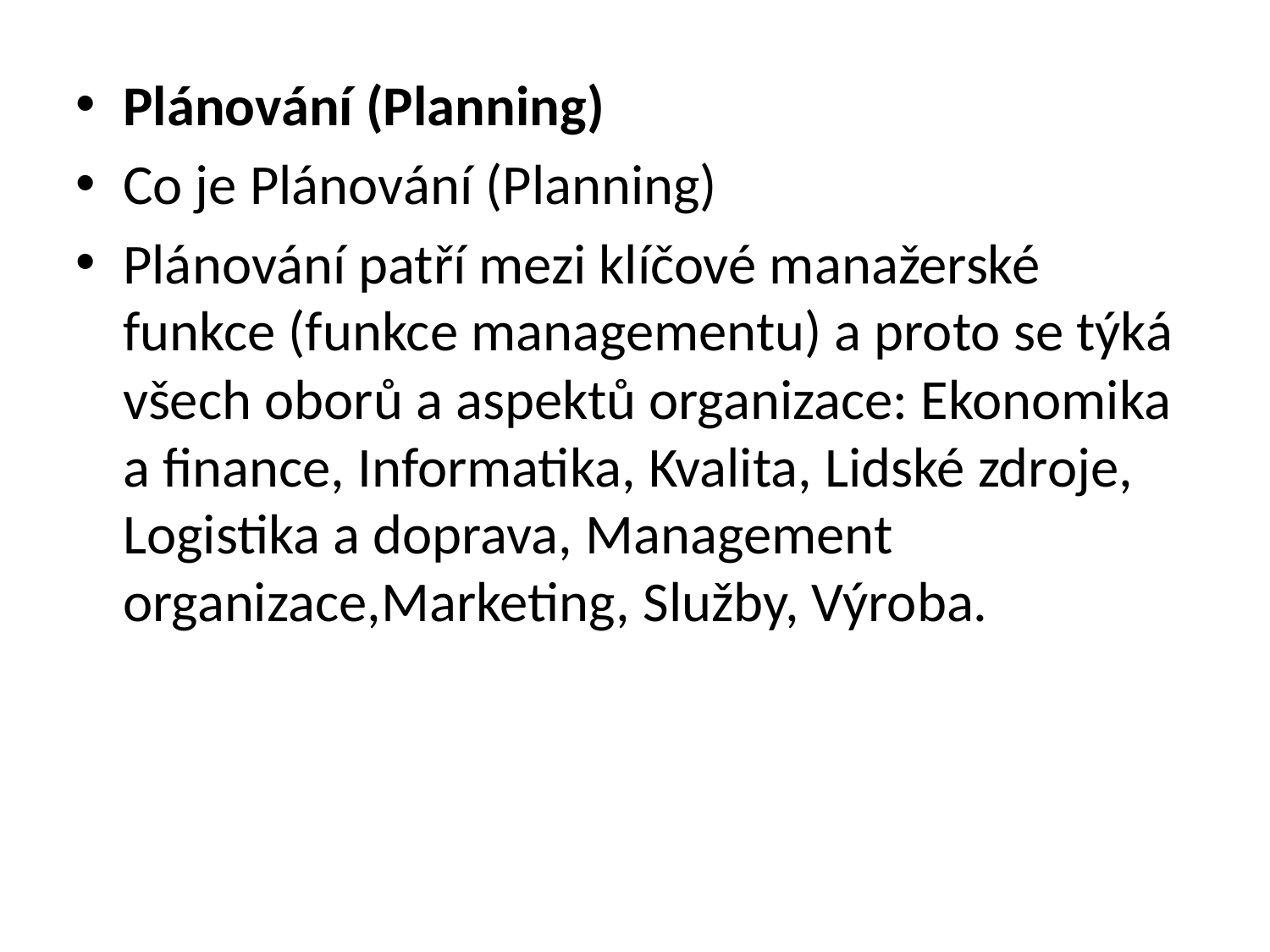

Plánování (Planning)
Co je Plánování (Planning)
Plánování patří mezi klíčové manažerské funkce (funkce managementu) a proto se týká všech oborů a aspektů organizace: Ekonomika a finance, Informatika, Kvalita, Lidské zdroje, Logistika a doprava, Management organizace,Marketing, Služby, Výroba.